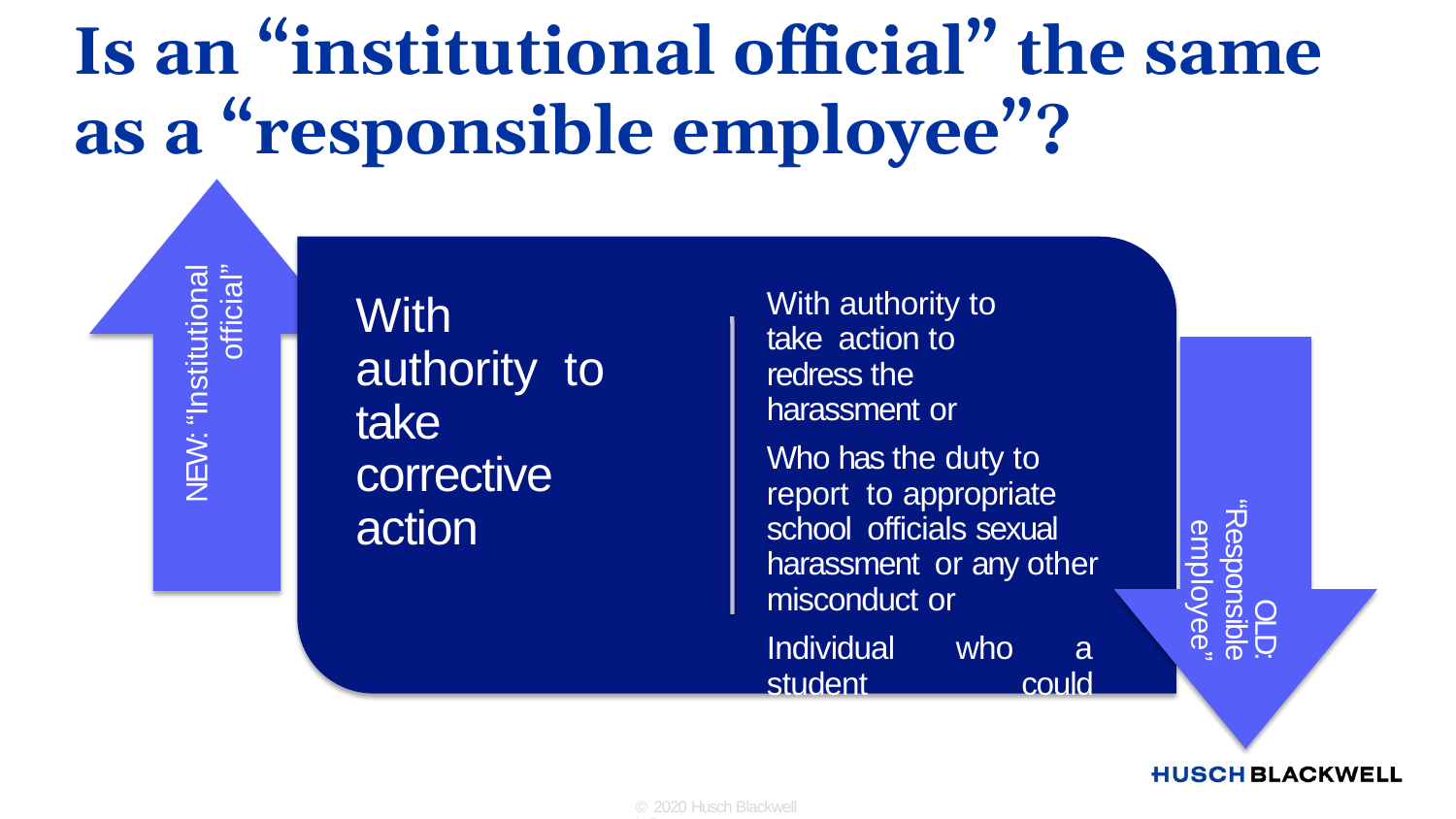

# Is an “institutional official” the same  as a “responsible employee”?

NEW: “Institutional
official”
With authority to take  action to redress the  harassment or
Who has the duty to report  to appropriate school  officials sexual harassment  or any other misconduct or
Individual who a student  could reasonably believe  has this authority
With authority  to take  corrective  action

OLD: “Responsible
employee”

© 2020 Husch Blackwell LLP